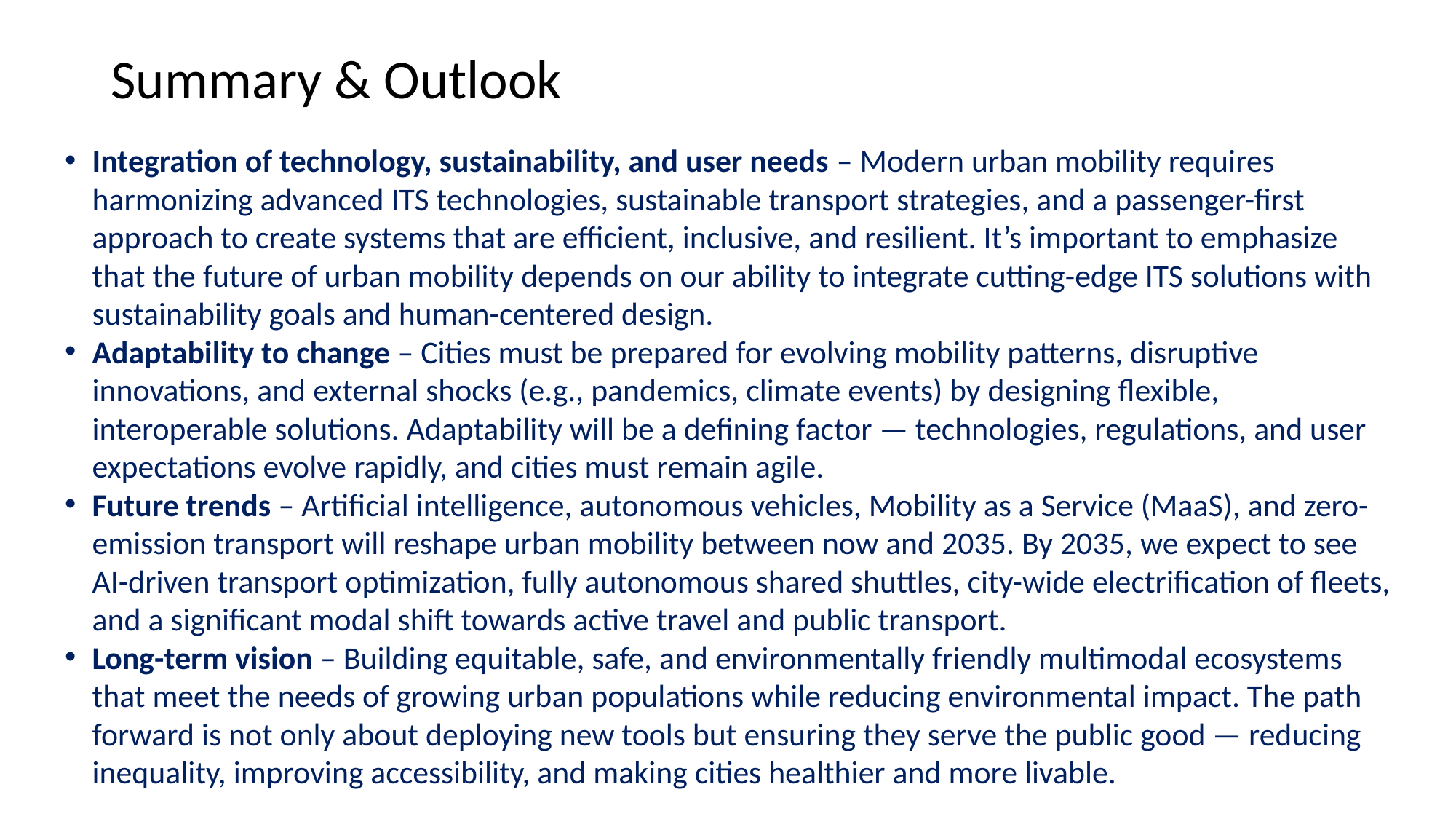

# Summary & Outlook
Integration of technology, sustainability, and user needs – Modern urban mobility requires harmonizing advanced ITS technologies, sustainable transport strategies, and a passenger-first approach to create systems that are efficient, inclusive, and resilient. It’s important to emphasize that the future of urban mobility depends on our ability to integrate cutting-edge ITS solutions with sustainability goals and human-centered design.
Adaptability to change – Cities must be prepared for evolving mobility patterns, disruptive innovations, and external shocks (e.g., pandemics, climate events) by designing flexible, interoperable solutions. Adaptability will be a defining factor — technologies, regulations, and user expectations evolve rapidly, and cities must remain agile.
Future trends – Artificial intelligence, autonomous vehicles, Mobility as a Service (MaaS), and zero-emission transport will reshape urban mobility between now and 2035. By 2035, we expect to see AI-driven transport optimization, fully autonomous shared shuttles, city-wide electrification of fleets, and a significant modal shift towards active travel and public transport.
Long-term vision – Building equitable, safe, and environmentally friendly multimodal ecosystems that meet the needs of growing urban populations while reducing environmental impact. The path forward is not only about deploying new tools but ensuring they serve the public good — reducing inequality, improving accessibility, and making cities healthier and more livable.